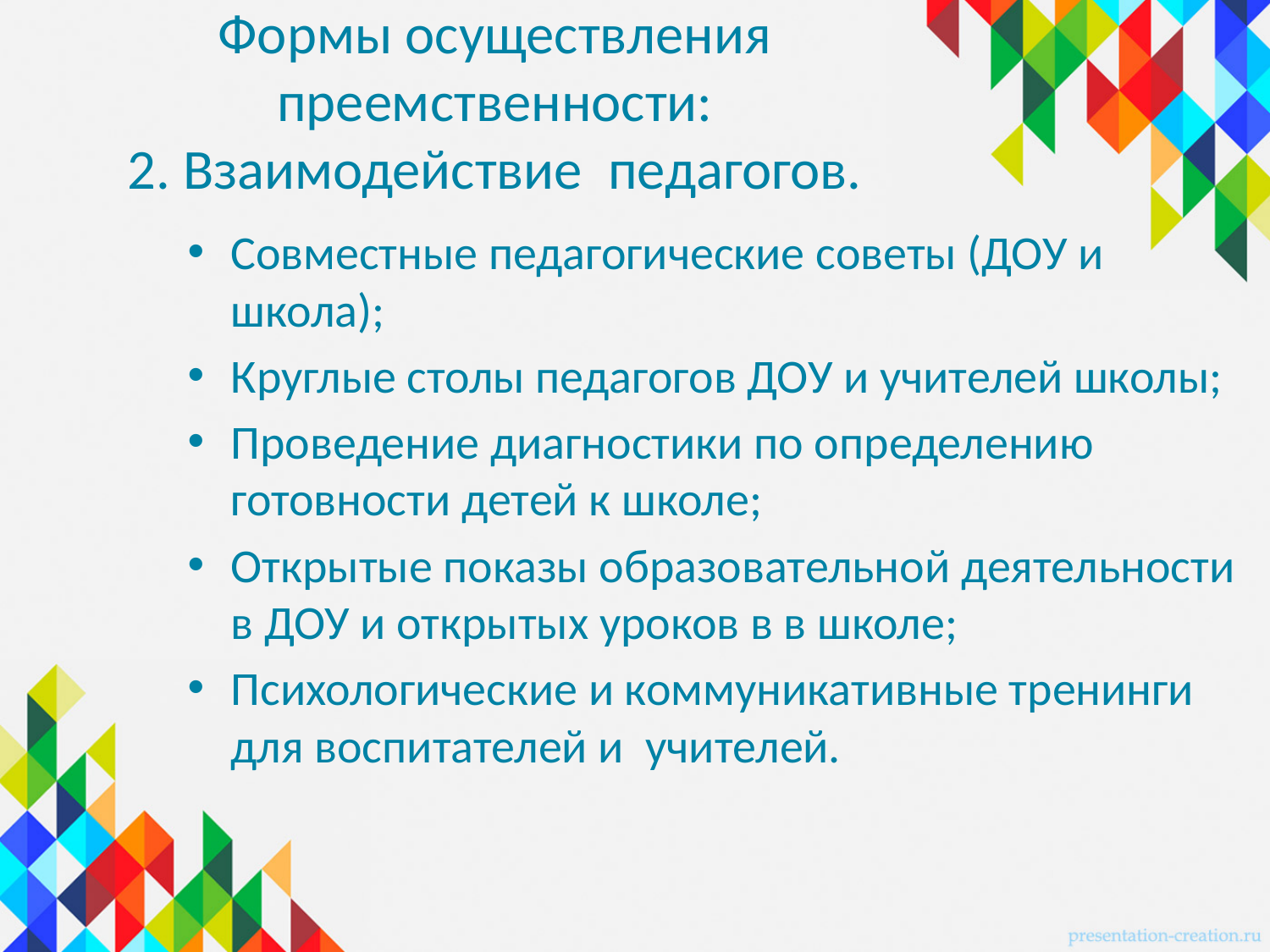

# Формы осуществления преемственности: 2. Взаимодействие  педагогов.
Совместные педагогические советы (ДОУ и школа);
Круглые столы педагогов ДОУ и учителей школы;
Проведение диагностики по определению готовности детей к школе;
Открытые показы образовательной деятельности в ДОУ и открытых уроков в в школе;
Психологические и коммуникативные тренинги для воспитателей и  учителей.